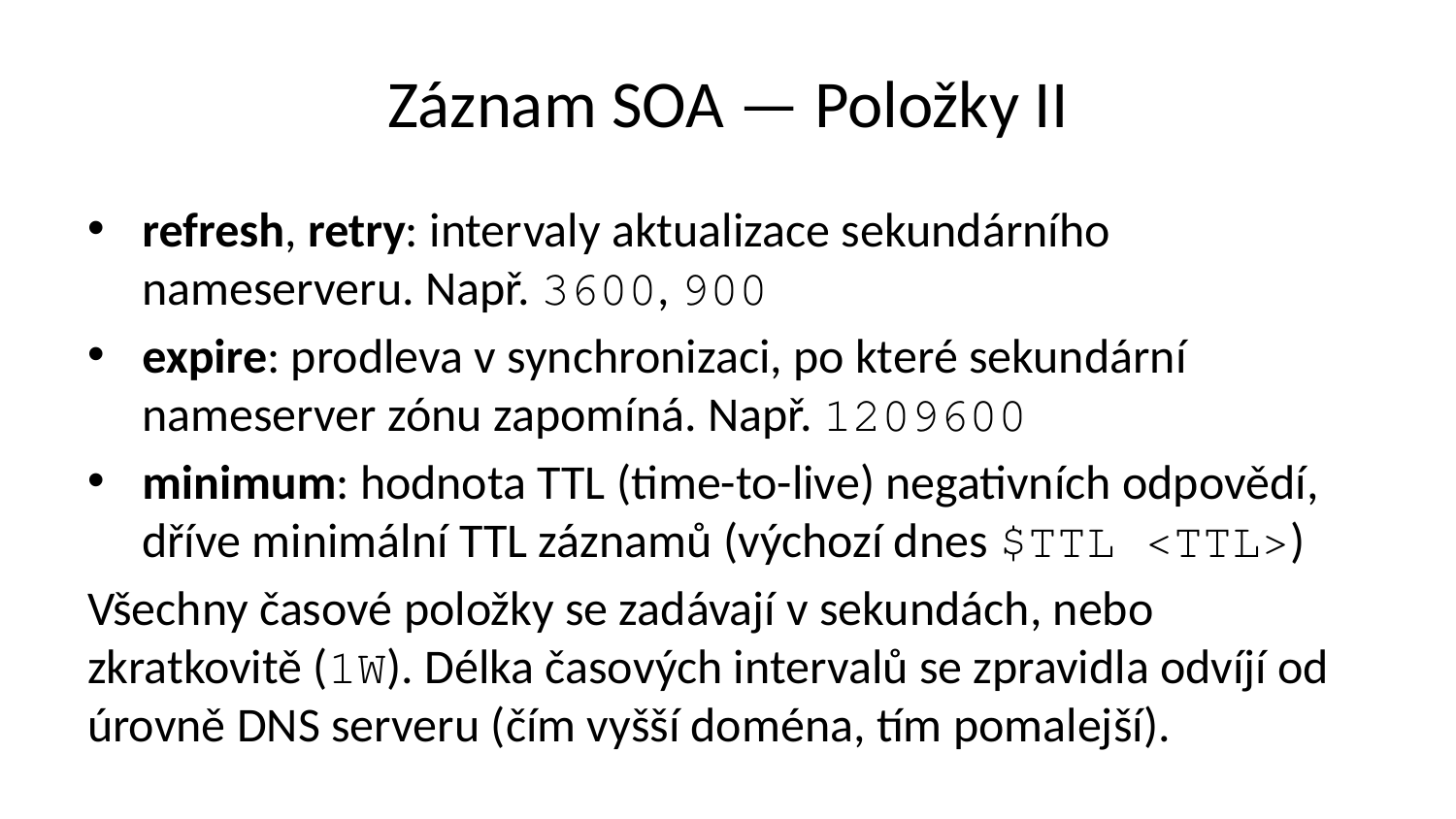

# Záznam SOA — Položky II
refresh, retry: intervaly aktualizace sekundárního nameserveru. Např. 3600, 900
expire: prodleva v synchronizaci, po které sekundární nameserver zónu zapomíná. Např. 1209600
minimum: hodnota TTL (time-to-live) negativních odpovědí, dříve minimální TTL záznamů (výchozí dnes $TTL <TTL>)
Všechny časové položky se zadávají v sekundách, nebo zkratkovitě (1W). Délka časových intervalů se zpravidla odvíjí od úrovně DNS serveru (čím vyšší doména, tím pomalejší).